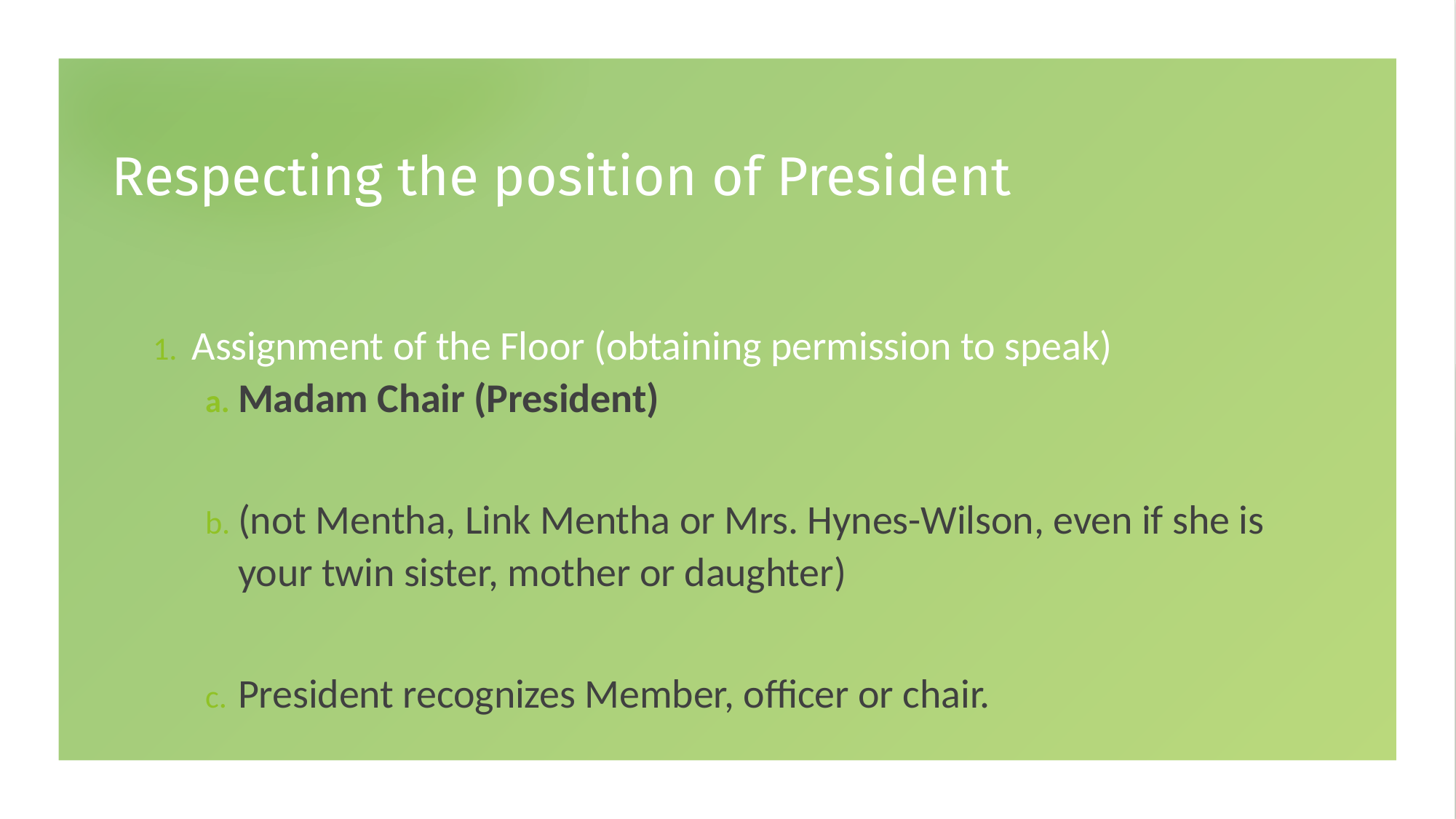

# Respecting the position of President
Assignment of the Floor (obtaining permission to speak)
Madam Chair (President)

(not Mentha, Link Mentha or Mrs. Hynes-Wilson, even if she is your twin sister, mother or daughter)

President recognizes Member, officer or chair.